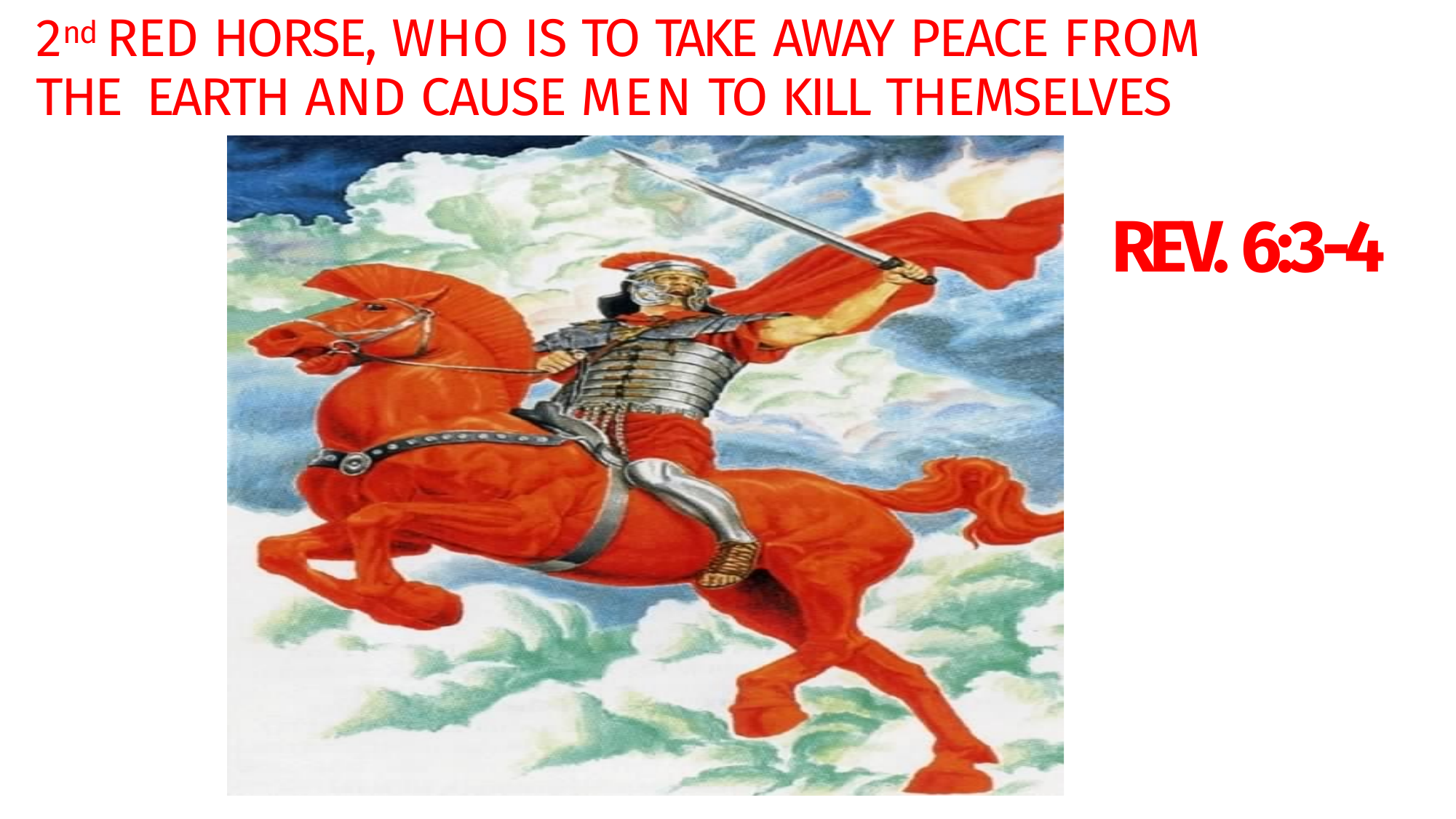

2nd RED HORSE, WHO IS TO TAKE AWAY PEACE FROM THE  EARTH AND CAUSE MEN TO KILL THEMSELVES

REV. 6:3-4